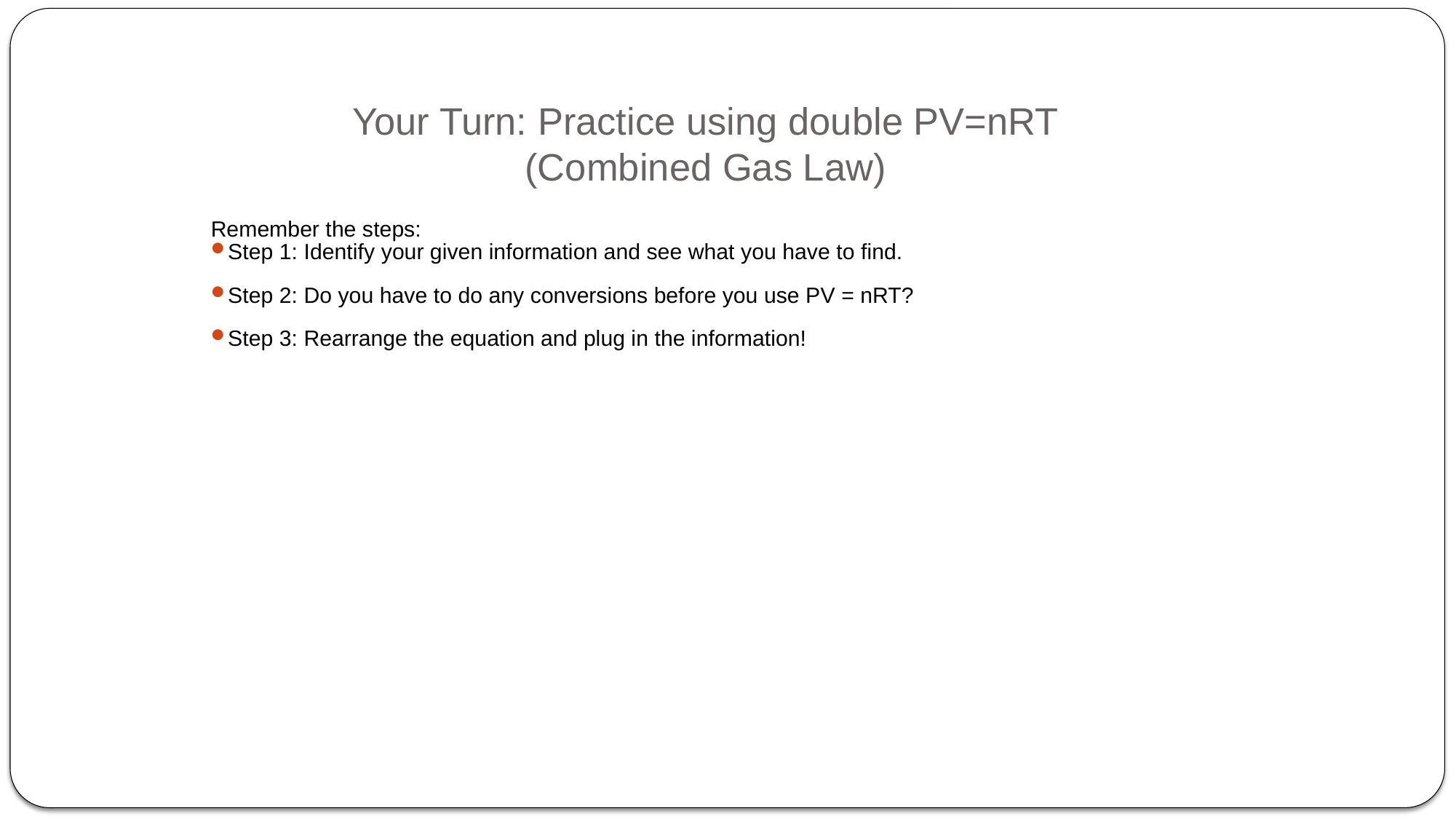

# Your Turn: Practice using double PV=nRT (Combined Gas Law)

Remember the steps:
Step 1: Identify your given information and see what you have to find.
Step 2: Do you have to do any conversions before you use PV = nRT?
Step 3: Rearrange the equation and plug in the information!